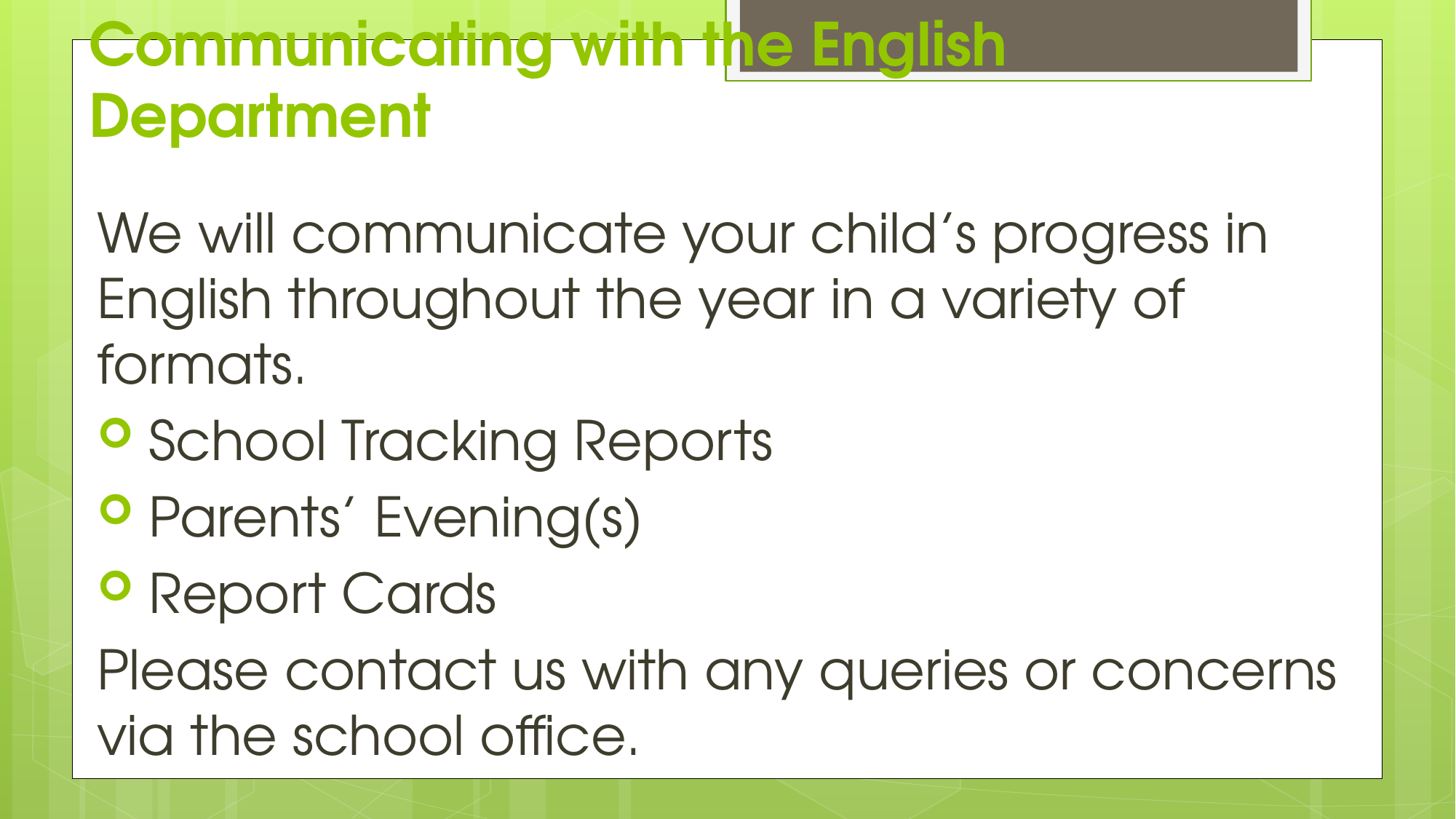

# Communicating with the English Department
We will communicate your child’s progress in English throughout the year in a variety of formats.
 School Tracking Reports
 Parents’ Evening(s)
 Report Cards
Please contact us with any queries or concerns via the school office.